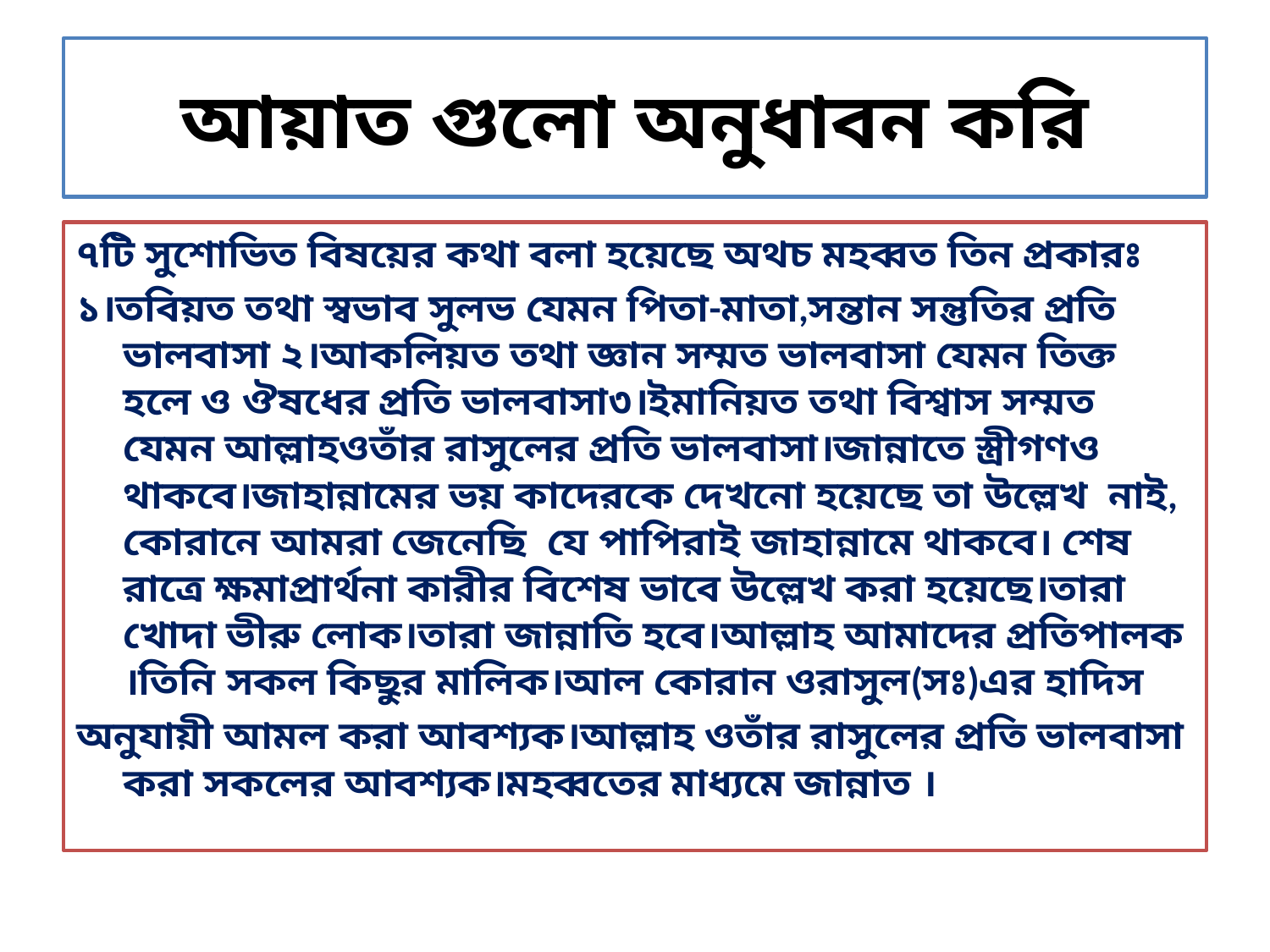

# আয়াত গুলো অনুধাবন করি
৭টি সুশোভিত বিষয়ের কথা বলা হয়েছে অথচ মহব্বত তিন প্রকারঃ
১।তবিয়ত তথা স্বভাব সুলভ যেমন পিতা-মাতা,সন্তান সন্তুতির প্রতি ভালবাসা ২।আকলিয়ত তথা জ্ঞান সম্মত ভালবাসা যেমন তিক্ত হলে ও ঔষধের প্রতি ভালবাসা৩।ইমানিয়ত তথা বিশ্বাস সম্মত  যেমন আল্লাহওতাঁর রাসুলের প্রতি ভালবাসা।জান্নাতে স্ত্রীগণও থাকবে।জাহান্নামের ভয় কাদেরকে দেখনো হয়েছে তা উল্লেখ  নাই, কোরানে আমরা জেনেছি  যে পাপিরাই জাহান্নামে থাকবে। শেষ রাত্রে ক্ষমাপ্রার্থনা কারীর বিশেষ ভাবে উল্লেখ করা হয়েছে।তারা খোদা ভীরু লোক।তারা জান্নাতি হবে।আল্লাহ আমাদের প্রতিপালক ।তিনি সকল কিছুর মালিক।আল কোরান ওরাসুল(সঃ)এর হাদিস
অনুযায়ী আমল করা আবশ্যক।আল্লাহ ওতাঁর রাসুলের প্রতি ভালবাসা করা সকলের আবশ্যক।মহব্বতের মাধ্যমে জান্নাত ।